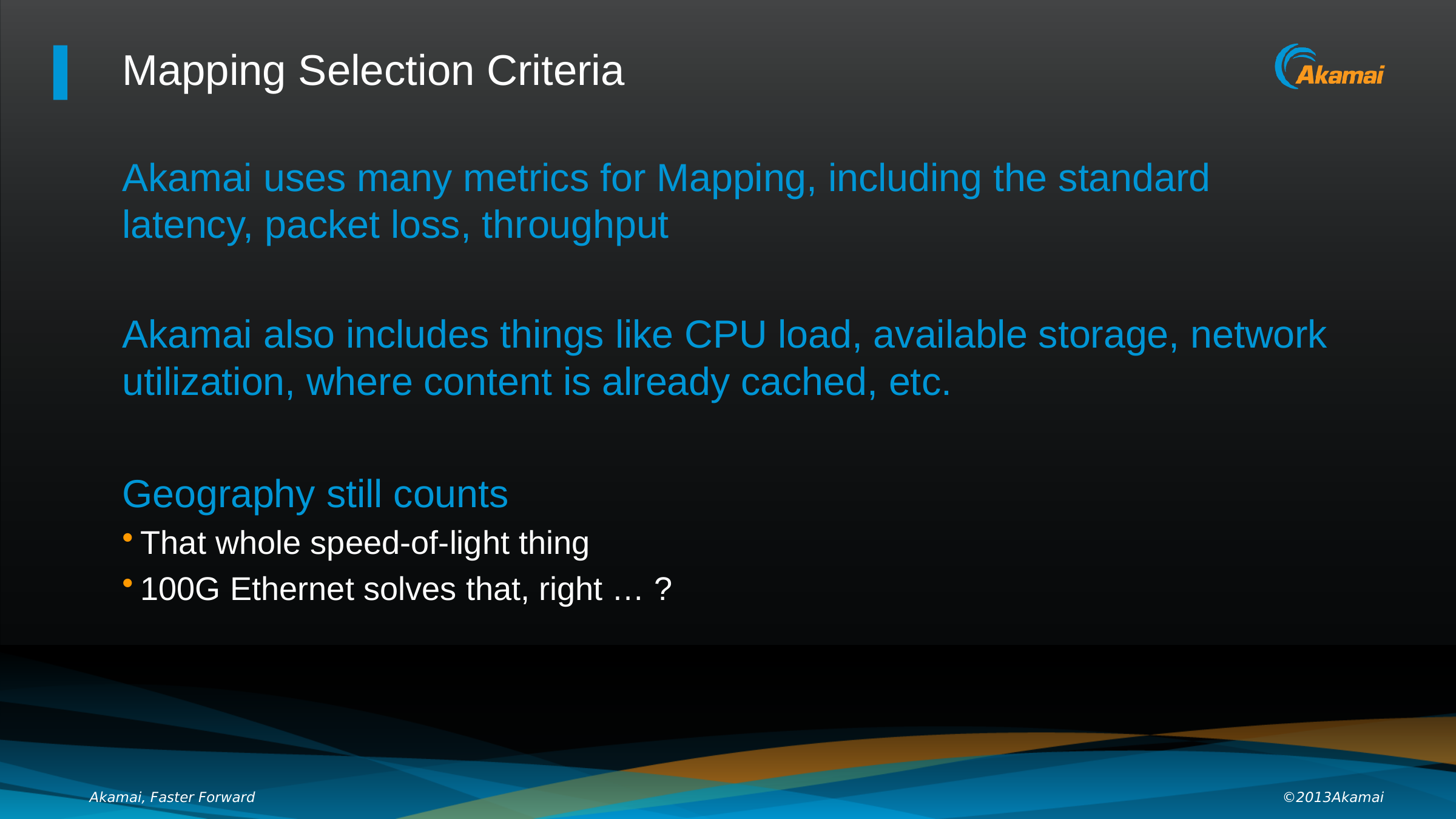

# Mapping Selection Criteria
Akamai uses many metrics for Mapping, including the standard latency, packet loss, throughput

Akamai also includes things like CPU load, available storage, network utilization, where content is already cached, etc.

Geography still counts
That whole speed-of-light thing
100G Ethernet solves that, right … ?